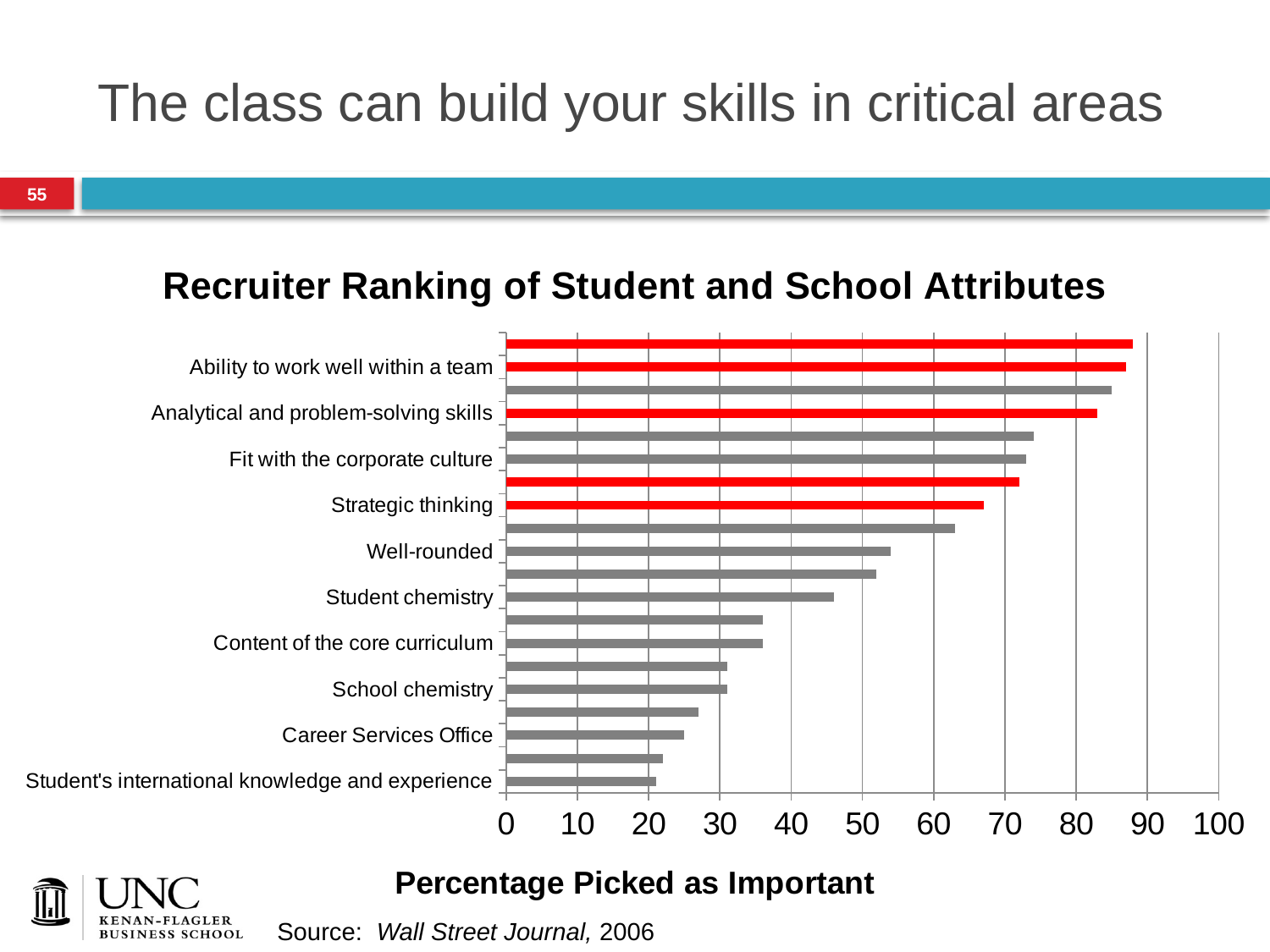

# The class can build your skills in critical areas
55

### Chart: Recruiter Ranking of Student and School Attributes

| Category |  |
|---|---|
| Student's international knowledge and experience | 21.0 |
| Awareness of corporate-citizenship issues | 22.0 |
| Career Services Office | 25.0 |
| Faculty expertise | 27.0 |
| School chemistry | 31.0 |
| Overall value for the money invested in the recruiting effort | 31.0 |
| Content of the core curriculum | 36.0 |
| Student's average number of years of work experience | 36.0 |
| Student chemistry | 46.0 |
| Willingness of the school's students to relocate to the job location | 52.0 |
| Well-rounded | 54.0 |
| Likelihood of recruiting stars | 63.0 |
| Strategic thinking | 67.0 |
| Leadership potential | 72.0 |
| Fit with the corporate culture | 73.0 |
| Success with past hires | 74.0 |
| Analytical and problem-solving skills | 83.0 |
| Personal ethics and integrity | 85.0 |
| Ability to work well within a team | 87.0 |
| Communication and interpersonal skills | 88.0 |
Source:  Wall Street Journal, 2006